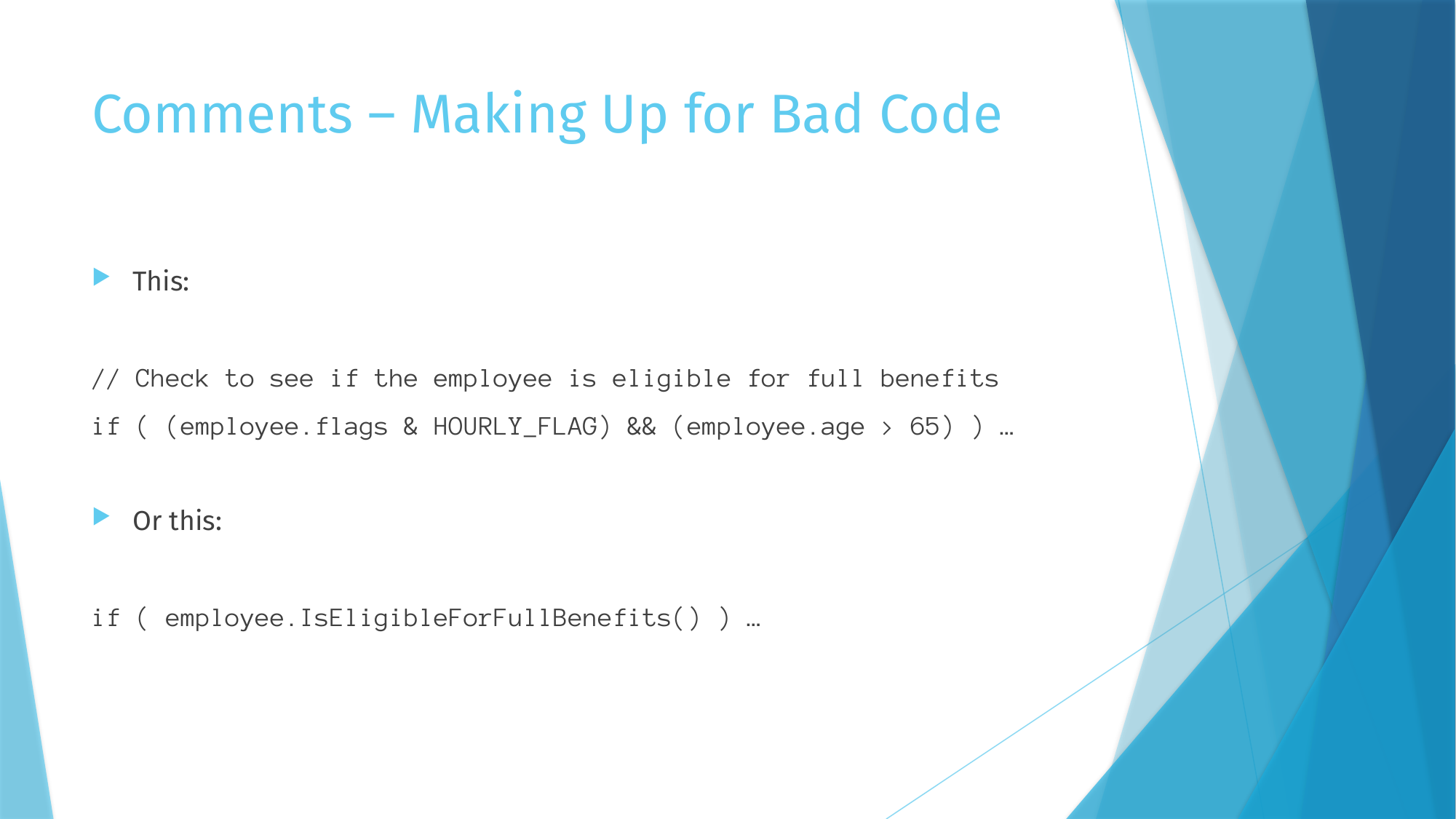

# Comments – Making Up for Bad Code
This:

// Check to see if the employee is eligible for full benefits
if ( (employee.flags & HOURLY_FLAG) && (employee.age > 65) ) …

Or this:

if ( employee.IsEligibleForFullBenefits() ) …